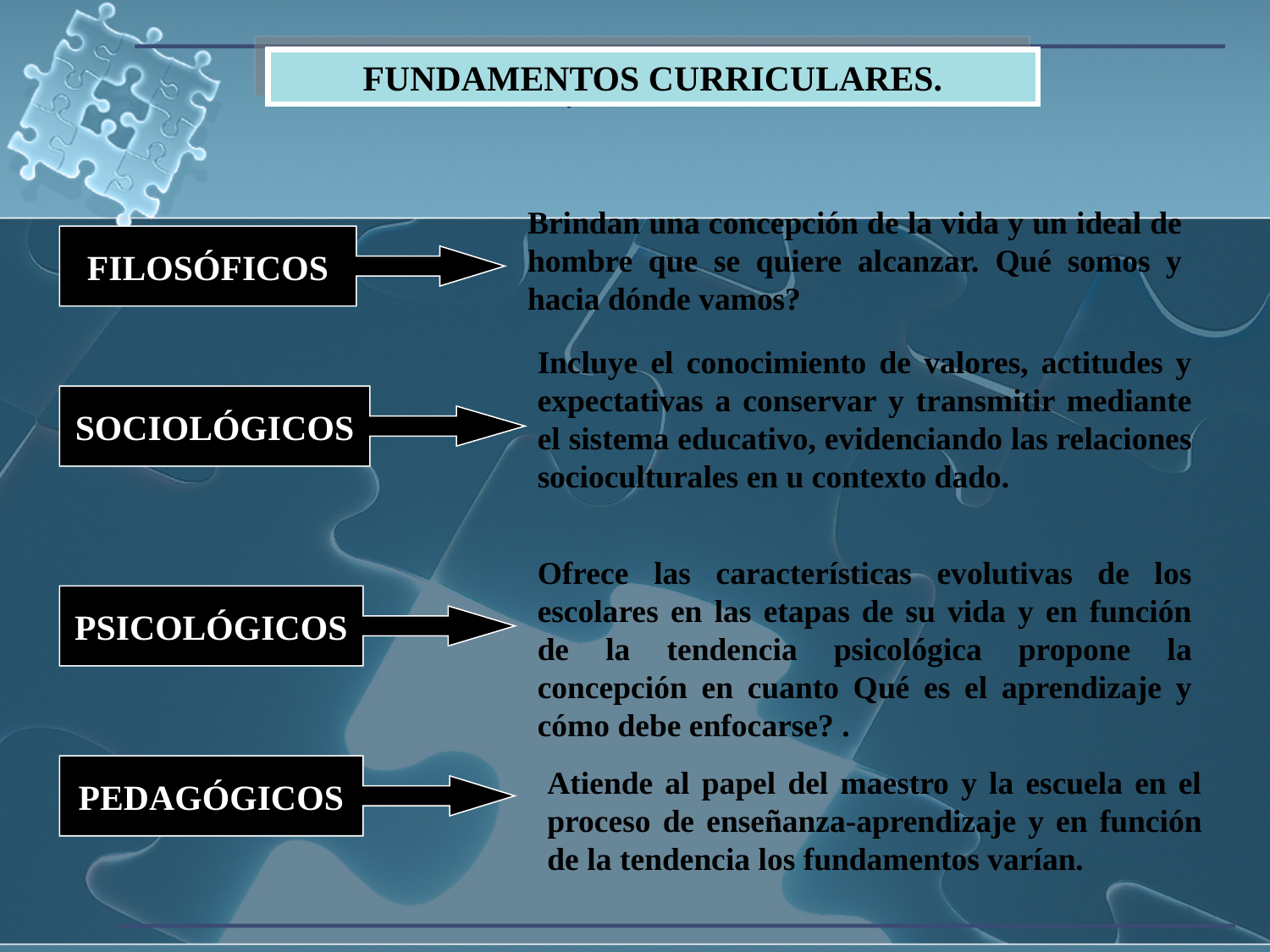

FUNDAMENTOS CURRICULARES.
.
Brindan una concepción de la vida y un ideal de hombre que se quiere alcanzar. Qué somos y hacia dónde vamos?
FILOSÓFICOS
Incluye el conocimiento de valores, actitudes y expectativas a conservar y transmitir mediante el sistema educativo, evidenciando las relaciones socioculturales en u contexto dado.
SOCIOLÓGICOS
Ofrece las características evolutivas de los escolares en las etapas de su vida y en función de la tendencia psicológica propone la concepción en cuanto Qué es el aprendizaje y cómo debe enfocarse? .
PSICOLÓGICOS
PEDAGÓGICOS
Atiende al papel del maestro y la escuela en el proceso de enseñanza-aprendizaje y en función de la tendencia los fundamentos varían.